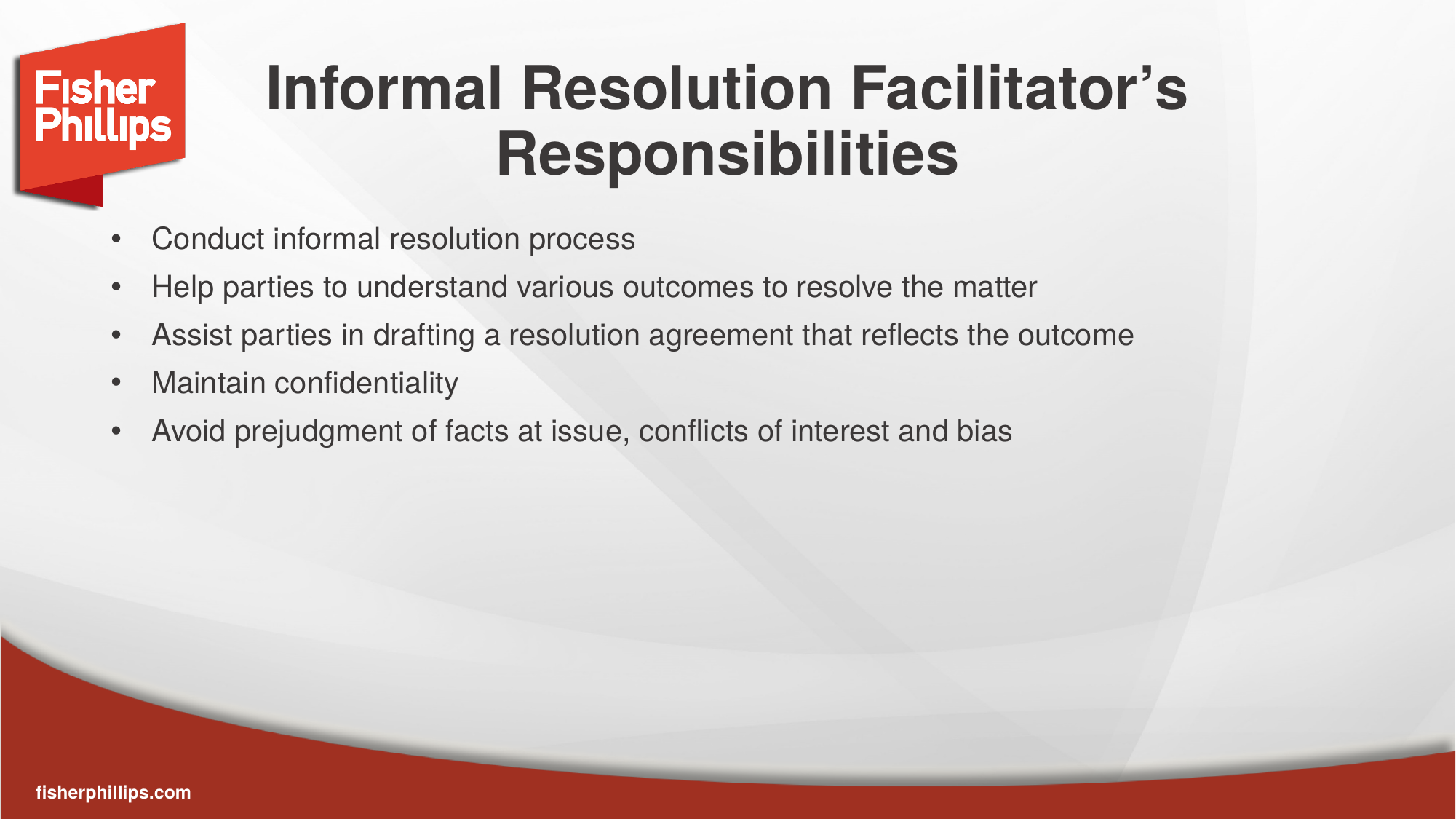

# Informal Resolution Facilitator’s Responsibilities
Conduct informal resolution process
Help parties to understand various outcomes to resolve the matter
Assist parties in drafting a resolution agreement that reflects the outcome
Maintain confidentiality
Avoid prejudgment of facts at issue, conflicts of interest and bias